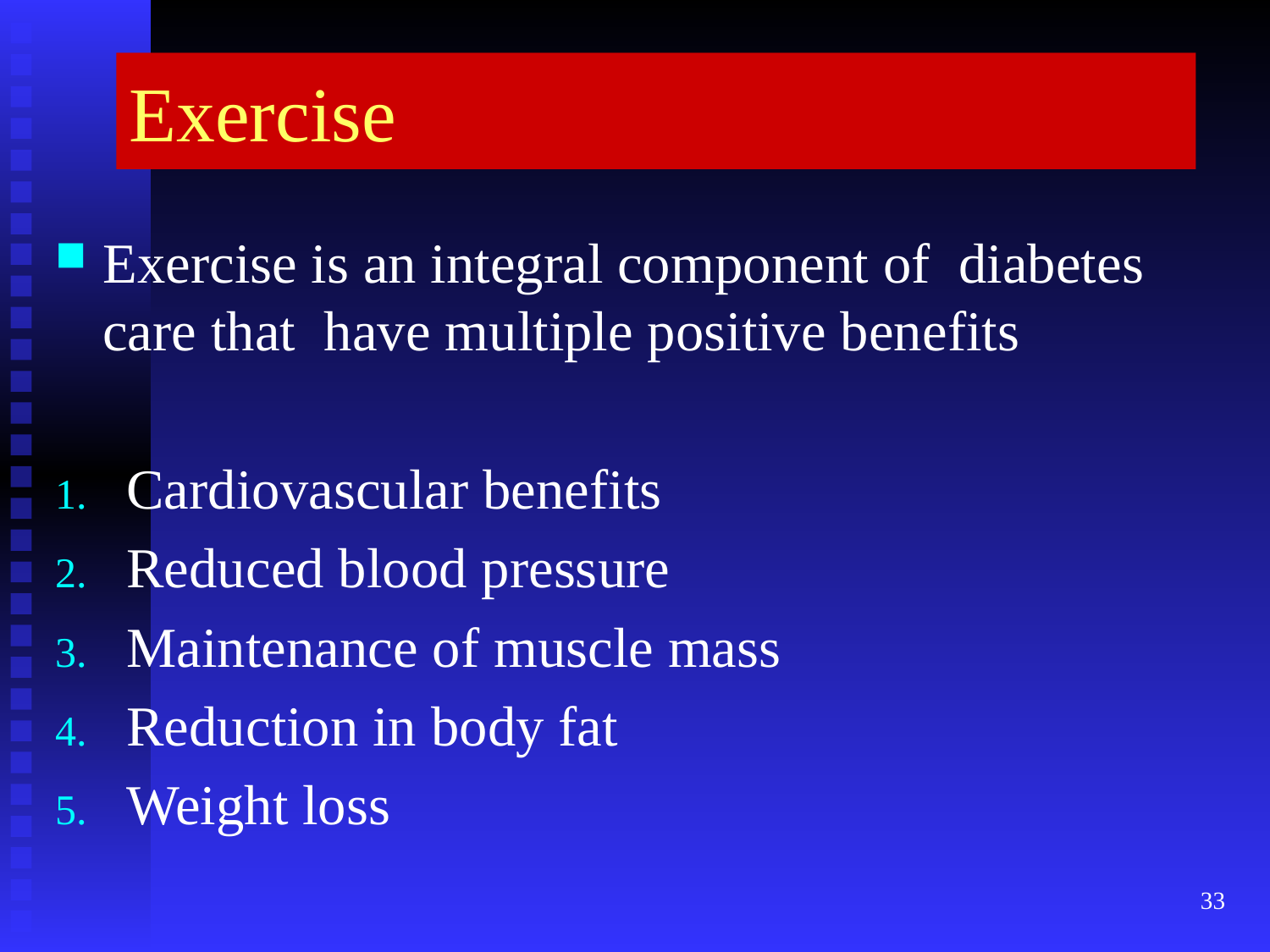

# Exercise
Exercise is an integral component of  diabetes care that  have multiple positive benefits

Cardiovascular benefits
Reduced blood pressure
Maintenance of muscle mass
Reduction in body fat
Weight loss
33